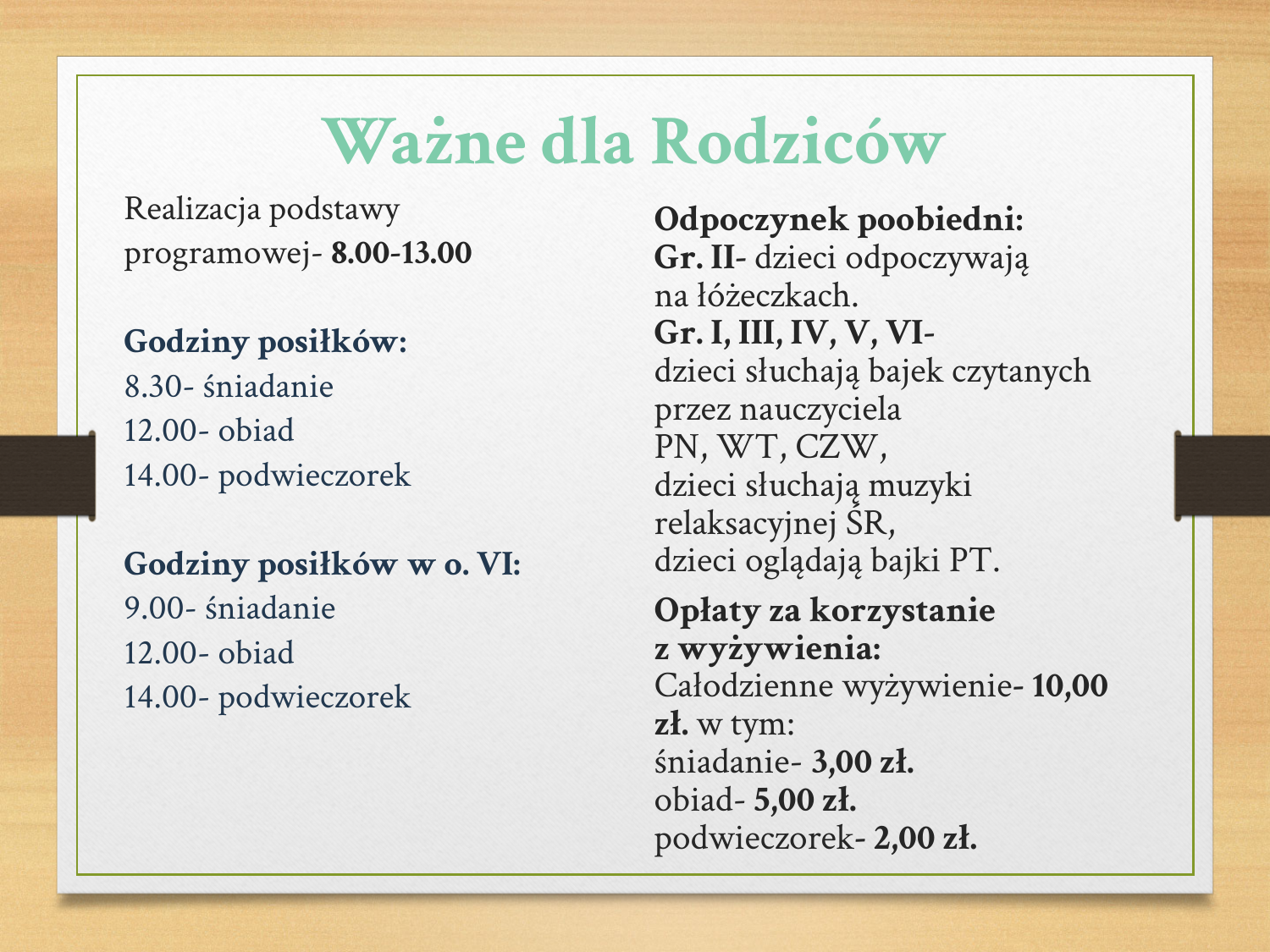

Ważne dla Rodziców
Realizacja podstawy
programowej- 8.00-13.00

Godziny posiłków:
8.30- śniadanie
12.00- obiad
14.00- podwieczorek

Godziny posiłków w o. VI:
9.00- śniadanie
12.00- obiad
14.00- podwieczorek
Odpoczynek poobiedni:
Gr. II- dzieci odpoczywają
na łóżeczkach.
Gr. I, III, IV, V, VI-
dzieci słuchają bajek czytanych
przez nauczyciela
PN, WT, CZW,
dzieci słuchają muzyki
relaksacyjnej ŚR,
dzieci oglądają bajki PT.

Opłaty za korzystanie
z wyżywienia:
Całodzienne wyżywienie- 10,00
zł. w tym:
śniadanie- 3,00 zł.
obiad- 5,00 zł.
podwieczorek- 2,00 zł.